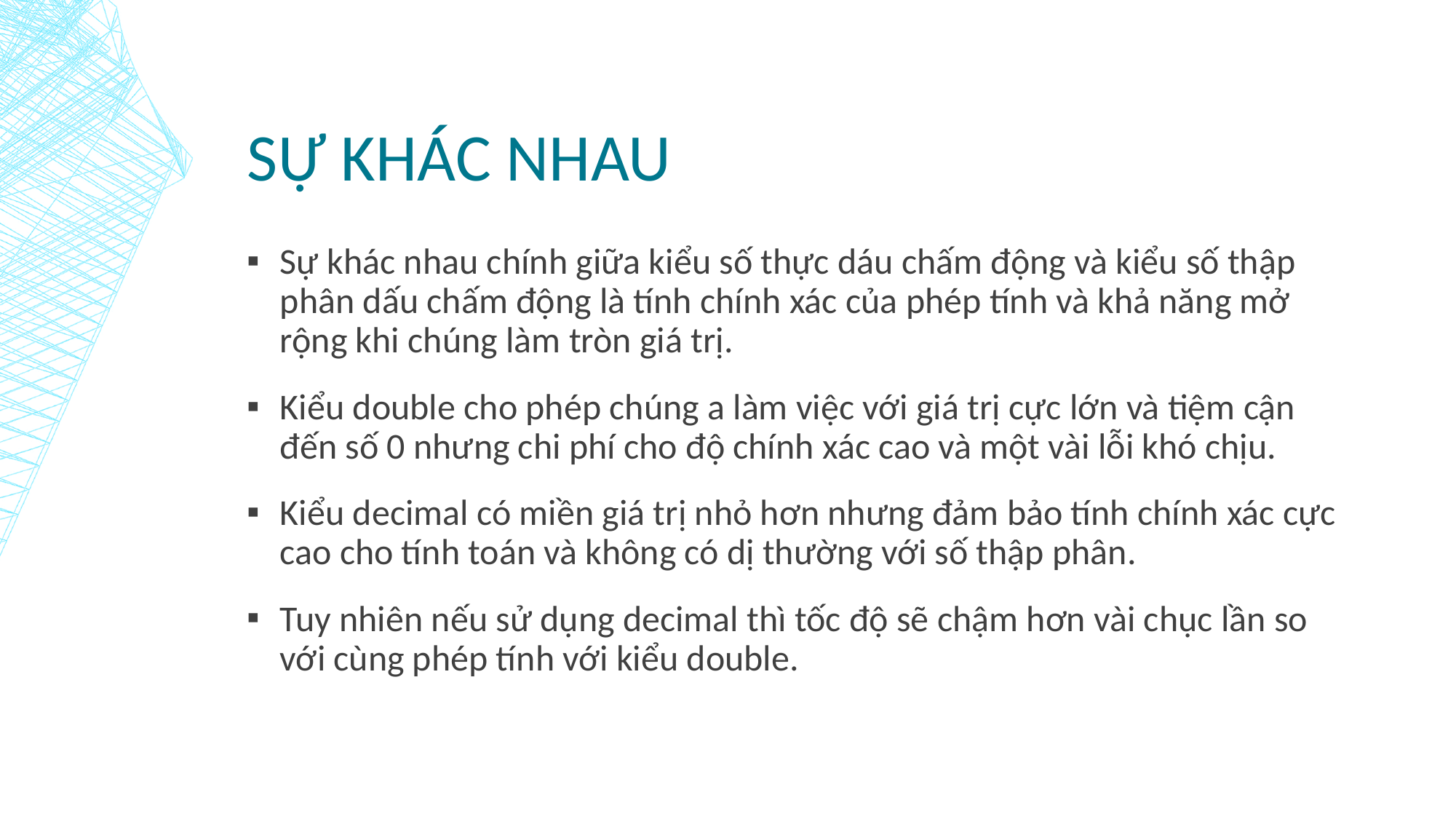

# Sự khác nhau
Sự khác nhau chính giữa kiểu số thực dáu chấm động và kiểu số thập phân dấu chấm động là tính chính xác của phép tính và khả năng mở rộng khi chúng làm tròn giá trị.
Kiểu double cho phép chúng a làm việc với giá trị cực lớn và tiệm cận đến số 0 nhưng chi phí cho độ chính xác cao và một vài lỗi khó chịu.
Kiểu decimal có miền giá trị nhỏ hơn nhưng đảm bảo tính chính xác cực cao cho tính toán và không có dị thường với số thập phân.
Tuy nhiên nếu sử dụng decimal thì tốc độ sẽ chậm hơn vài chục lần so với cùng phép tính với kiểu double.